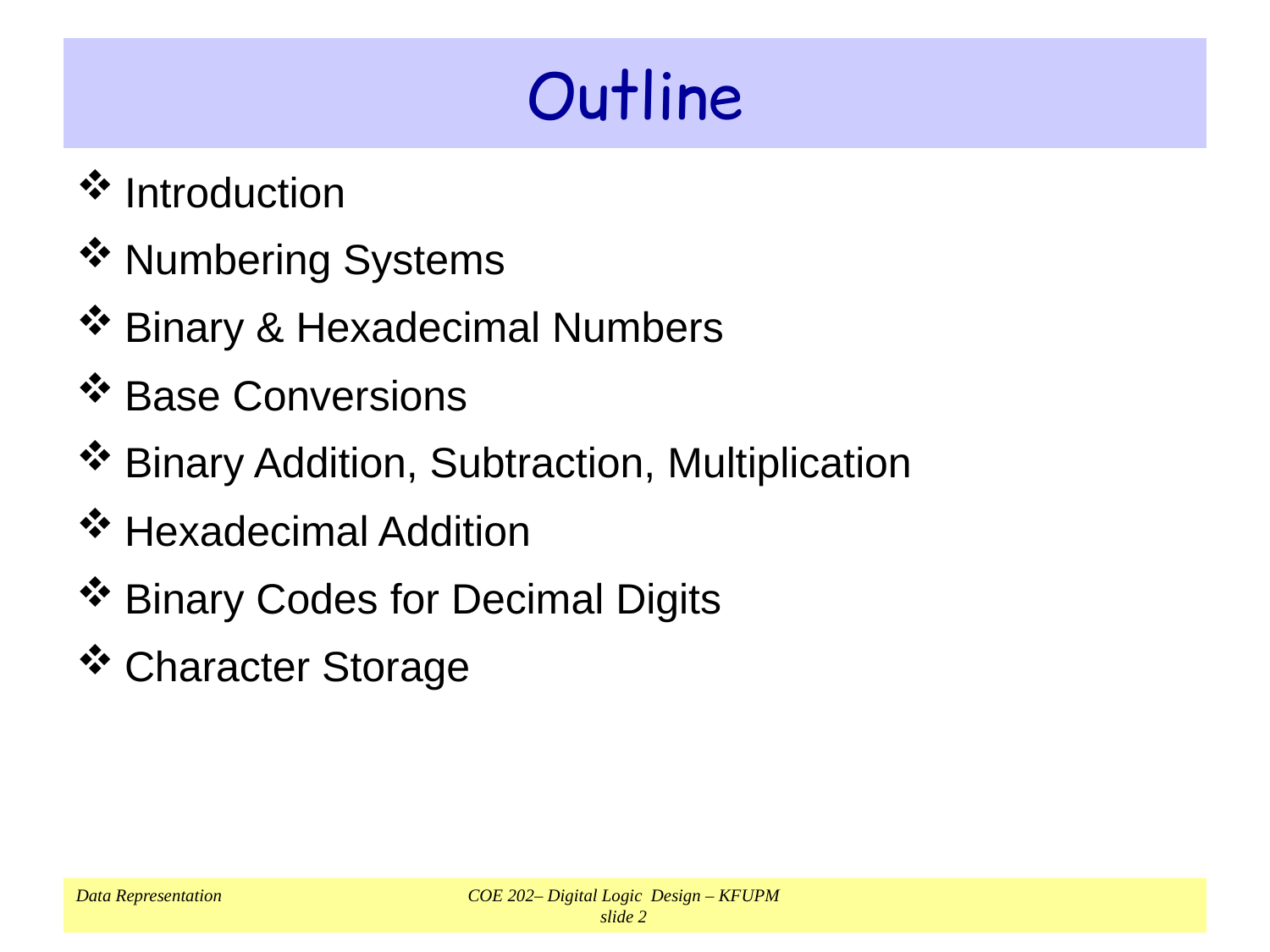

# Outline
Introduction
Numbering Systems
Binary & Hexadecimal Numbers
Base Conversions
Binary Addition, Subtraction, Multiplication
Hexadecimal Addition
Binary Codes for Decimal Digits
Character Storage